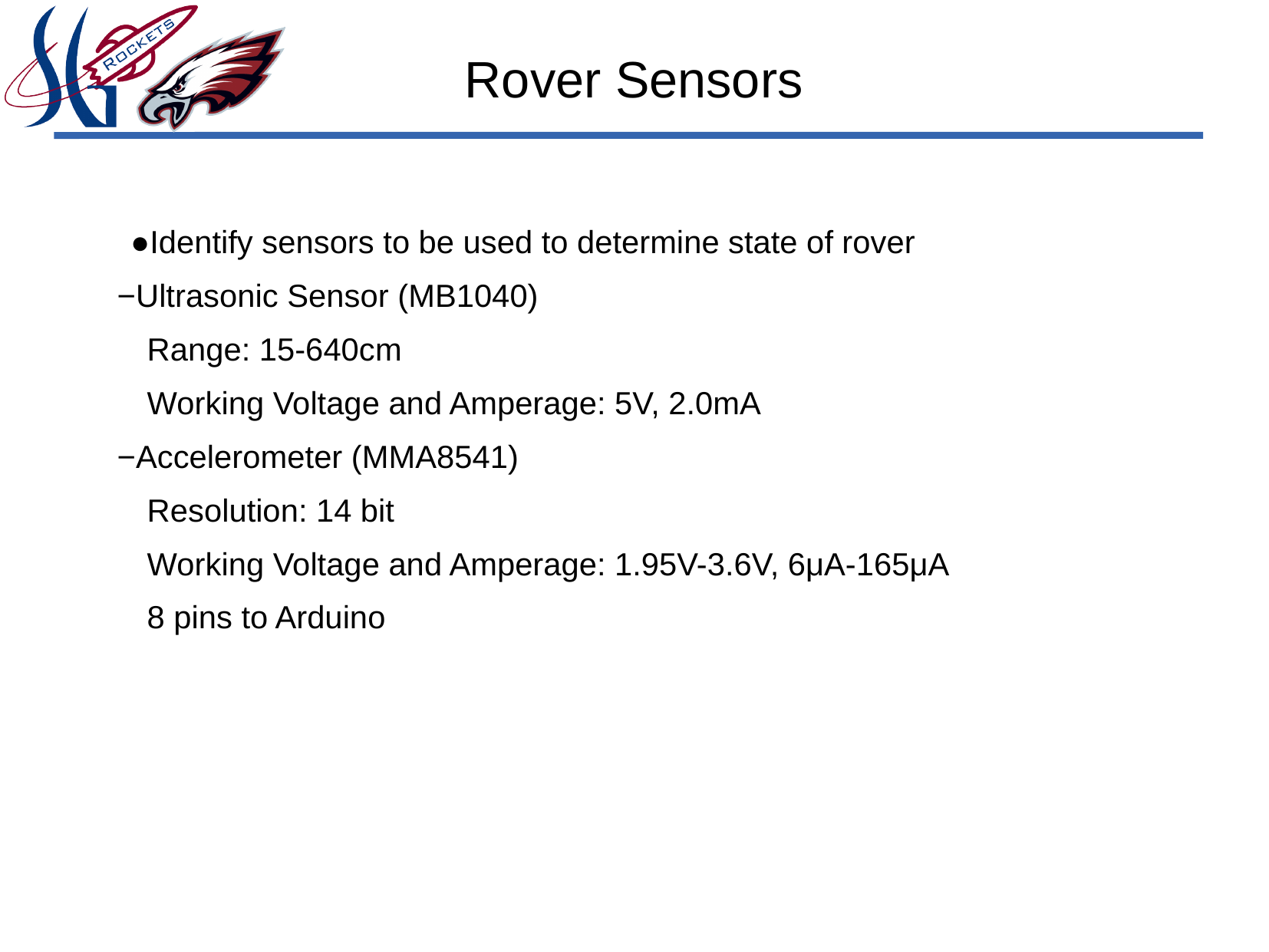

# Rover Sensors
●Identify sensors to be used to determine state of rover
−Ultrasonic Sensor (MB1040)
Range: 15-640cm
Working Voltage and Amperage: 5V, 2.0mA
−Accelerometer (MMA8541)
Resolution: 14 bit
Working Voltage and Amperage: 1.95V-3.6V, 6μA-165μA
8 pins to Arduino